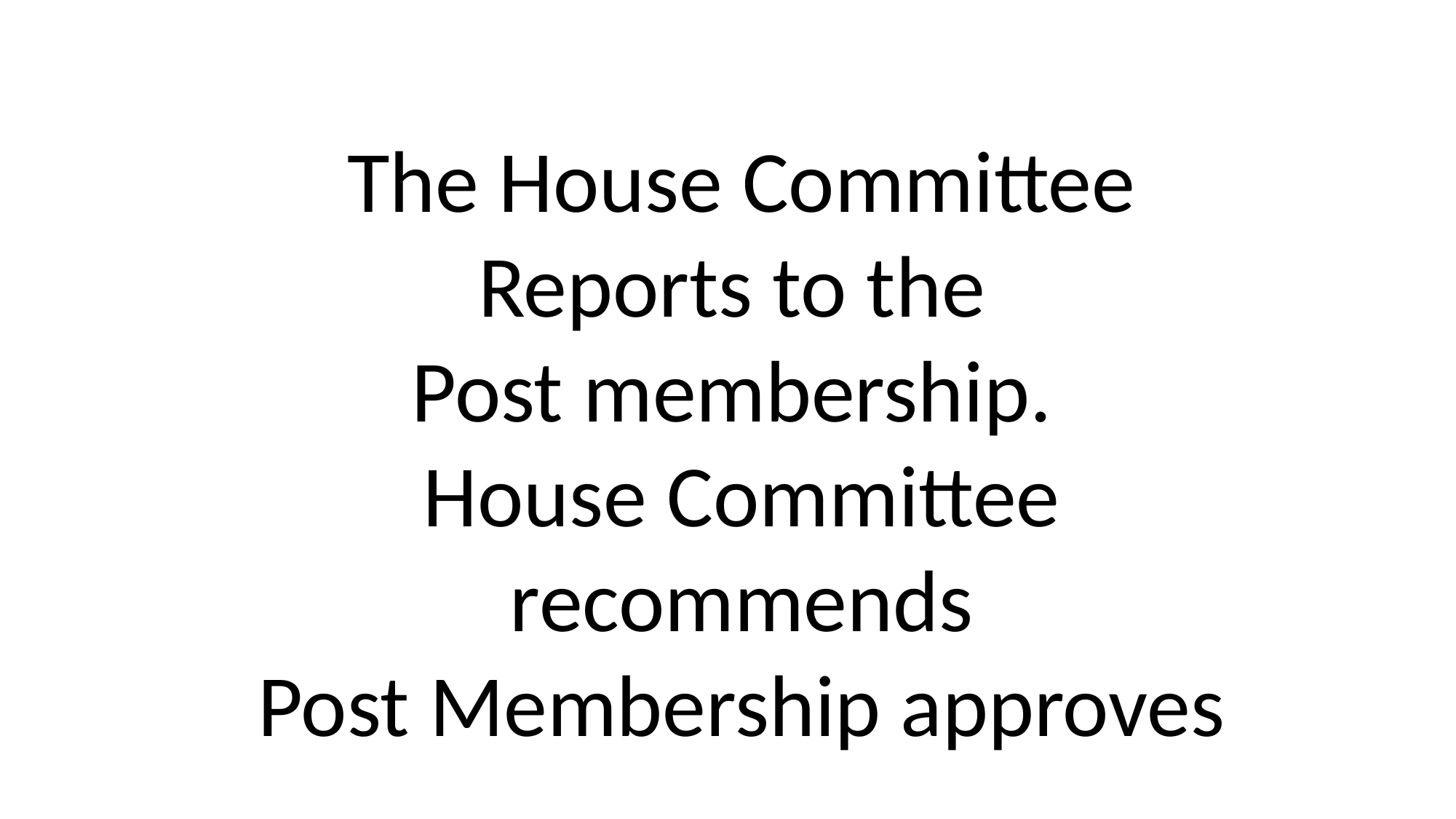

The House Committee
Reports to the
Post membership.
House Committee recommends
Post Membership approves